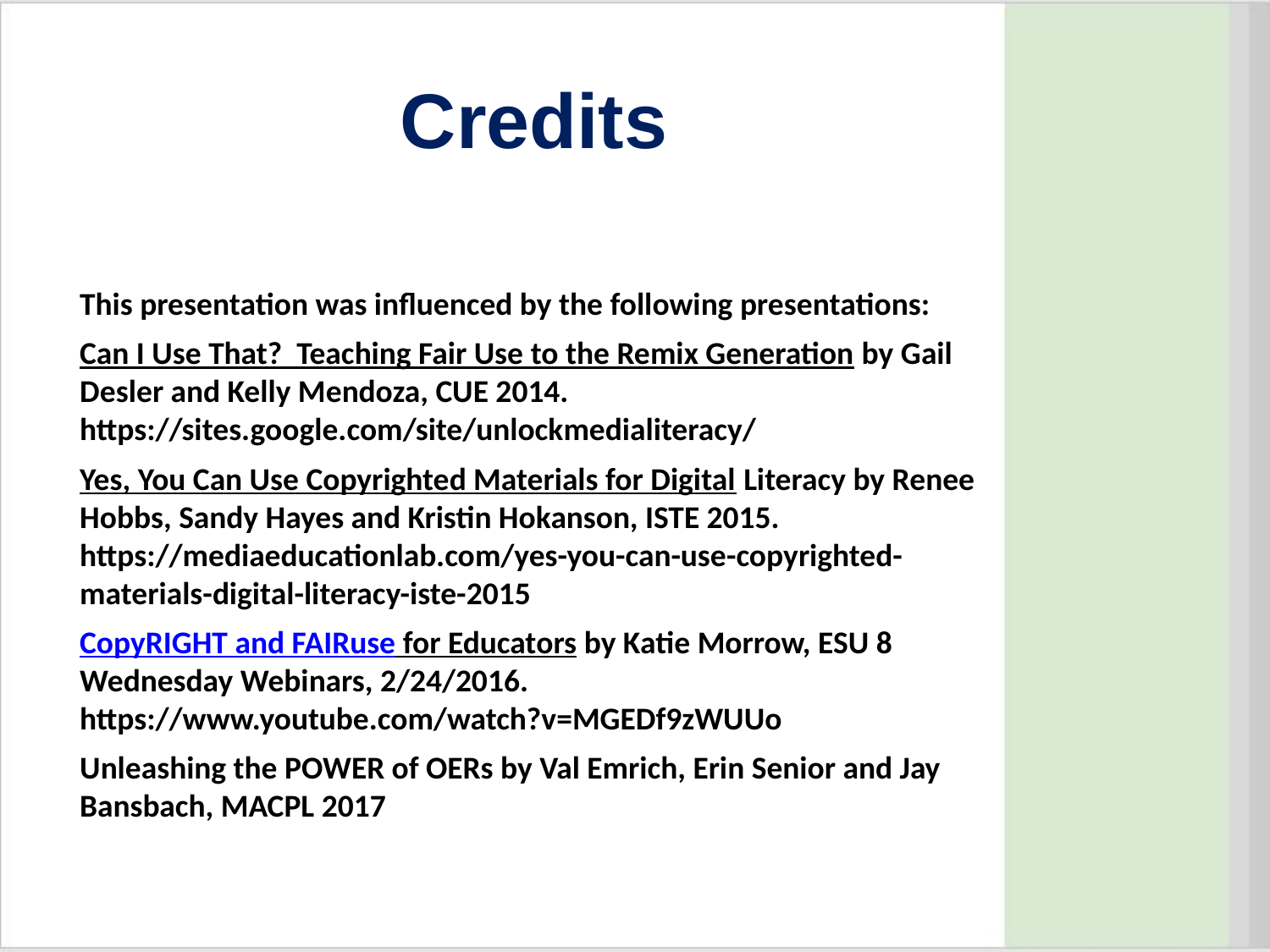

# Credits
This presentation was influenced by the following presentations:
Can I Use That?  Teaching Fair Use to the Remix Generation by Gail Desler and Kelly Mendoza, CUE 2014.   https://sites.google.com/site/unlockmedialiteracy/
Yes, You Can Use Copyrighted Materials for Digital Literacy by Renee Hobbs, Sandy Hayes and Kristin Hokanson, ISTE 2015.  https://mediaeducationlab.com/yes-you-can-use-copyrighted-materials-digital-literacy-iste-2015
CopyRIGHT and FAIRuse for Educators by Katie Morrow, ESU 8 Wednesday Webinars, 2/24/2016.  https://www.youtube.com/watch?v=MGEDf9zWUUo
Unleashing the POWER of OERs by Val Emrich, Erin Senior and Jay Bansbach, MACPL 2017